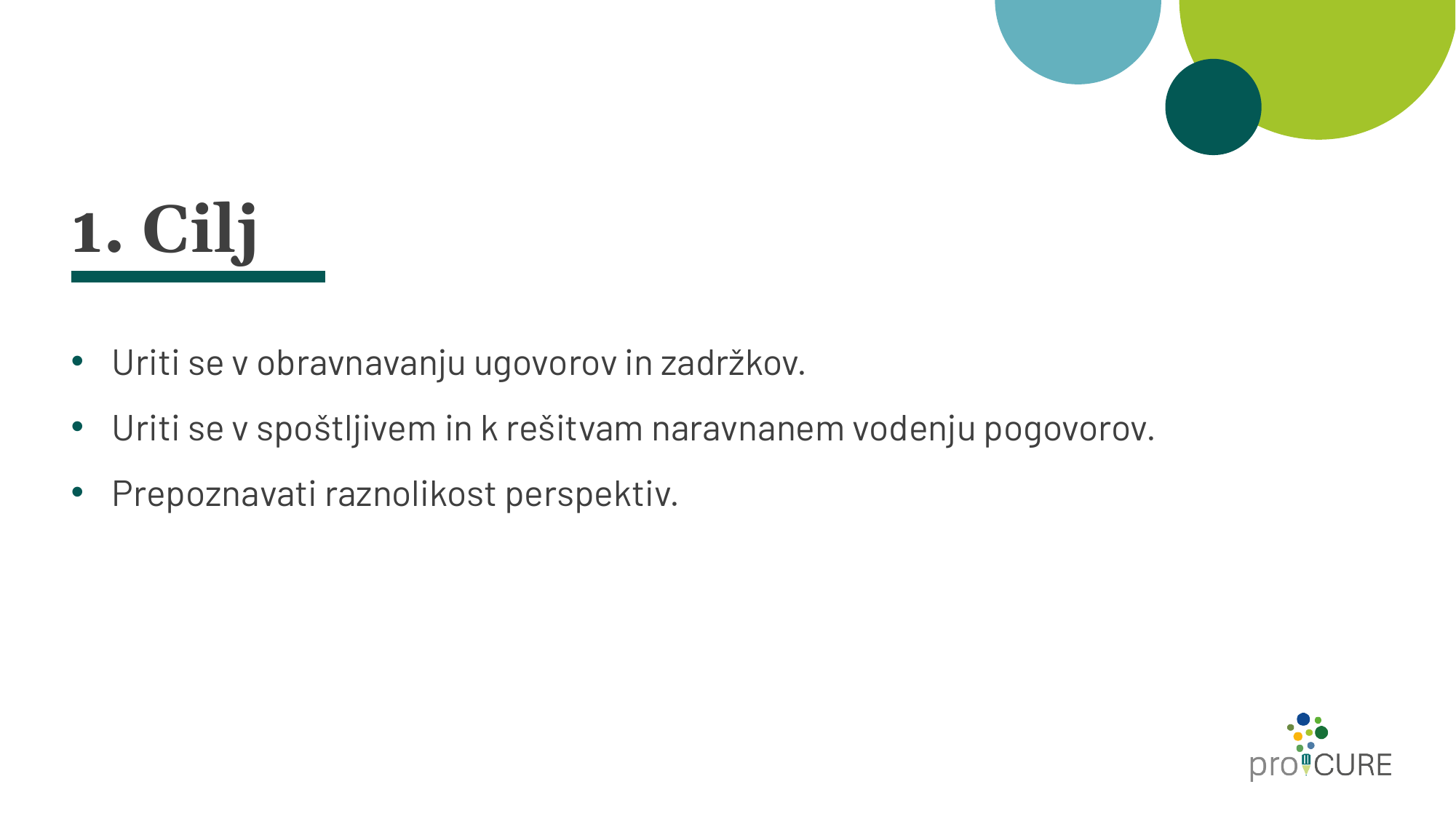

# 1. Cilj
Uriti se v obravnavanju ugovorov in zadržkov.
Uriti se v spoštljivem in k rešitvam naravnanem vodenju pogovorov.
Prepoznavati raznolikost perspektiv.